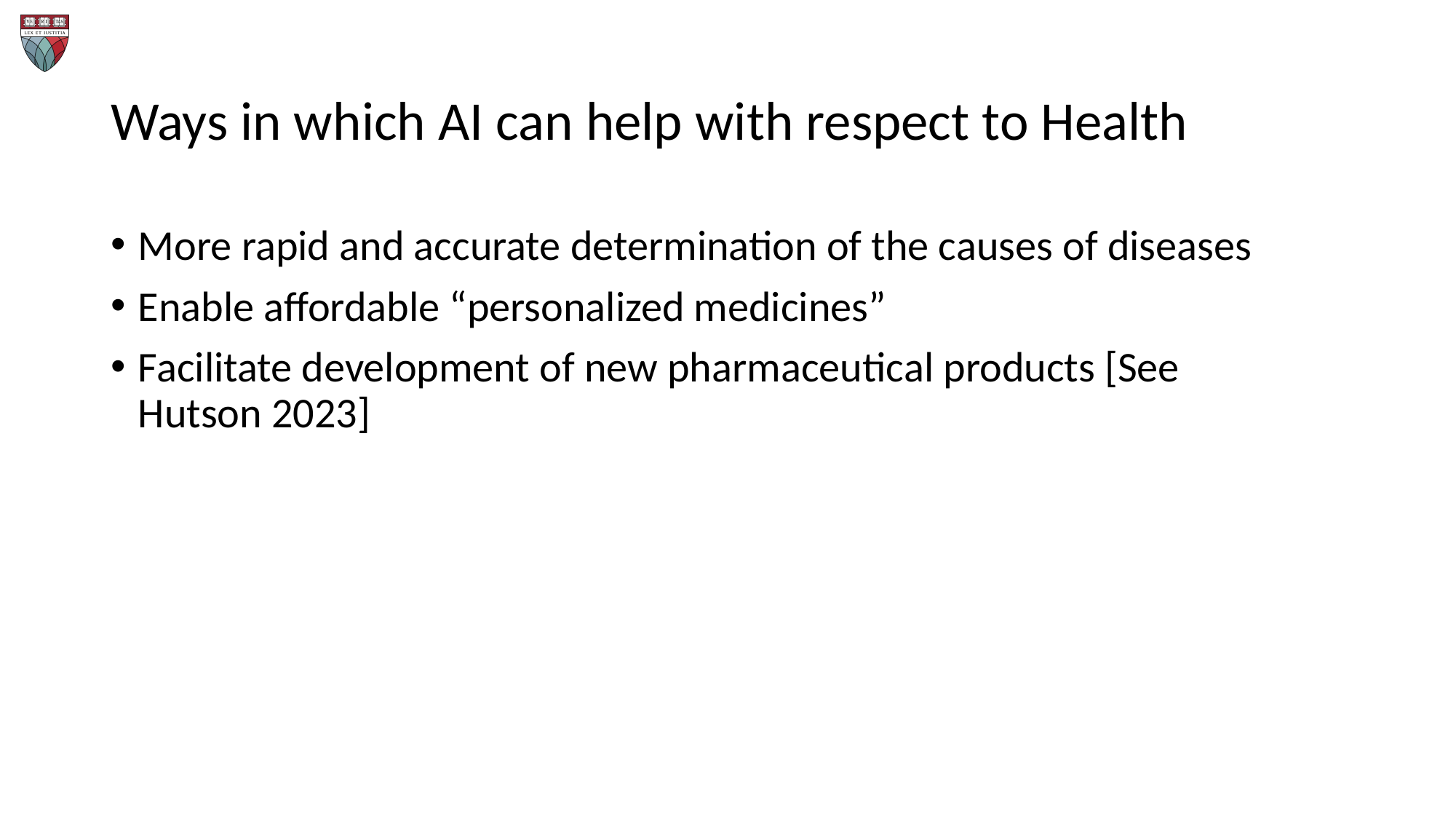

# Ways in which AI can help with respect to Health
More rapid and accurate determination of the causes of diseases
Enable affordable “personalized medicines”
Facilitate development of new pharmaceutical products [See Hutson 2023]